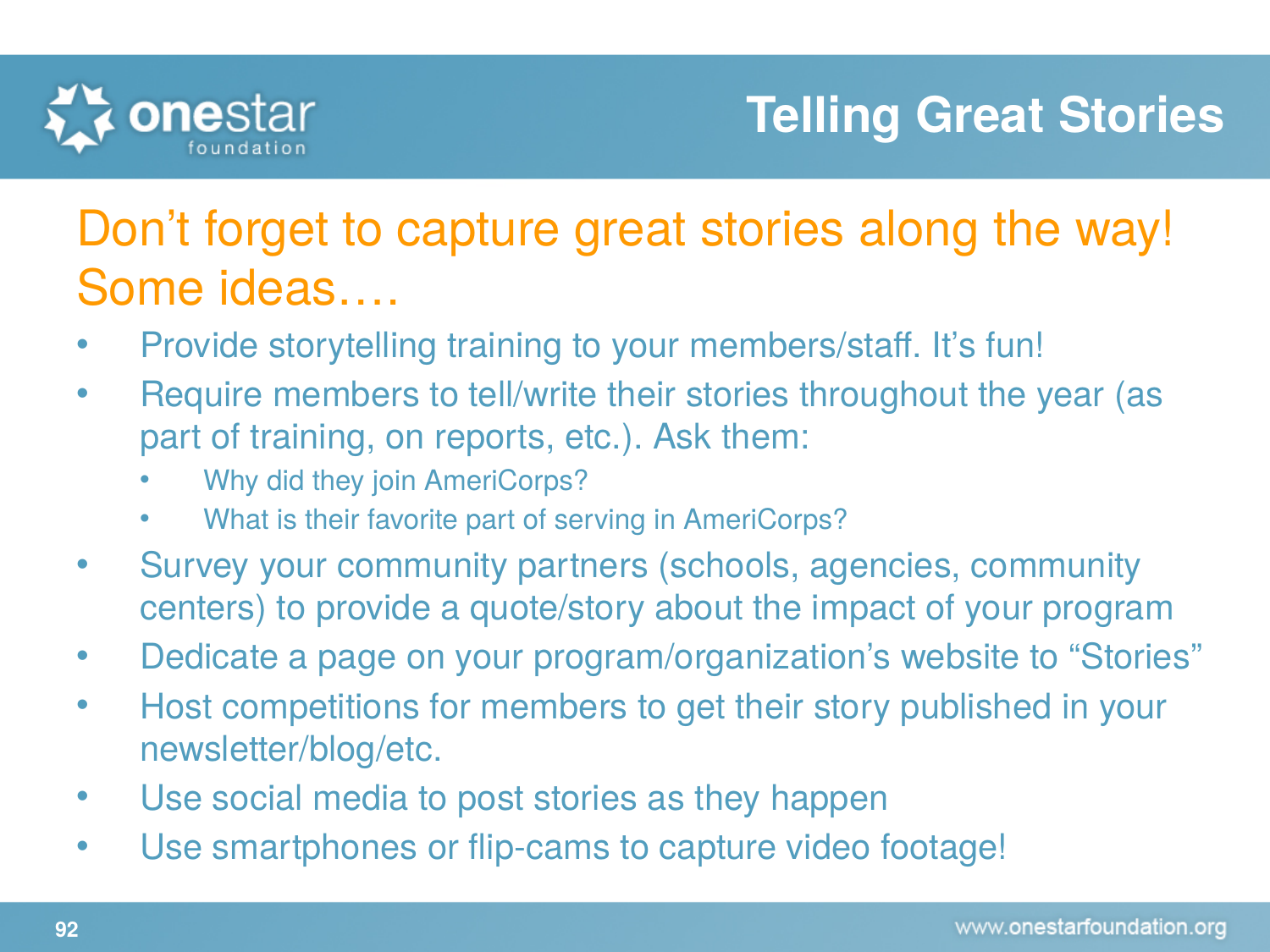

# Telling Great Stories
Don’t forget to capture great stories along the way! Some ideas….
Provide storytelling training to your members/staff. It’s fun!
Require members to tell/write their stories throughout the year (as part of training, on reports, etc.). Ask them:
Why did they join AmeriCorps?
What is their favorite part of serving in AmeriCorps?
Survey your community partners (schools, agencies, community centers) to provide a quote/story about the impact of your program
Dedicate a page on your program/organization’s website to “Stories”
Host competitions for members to get their story published in your newsletter/blog/etc.
Use social media to post stories as they happen
Use smartphones or flip-cams to capture video footage!

92